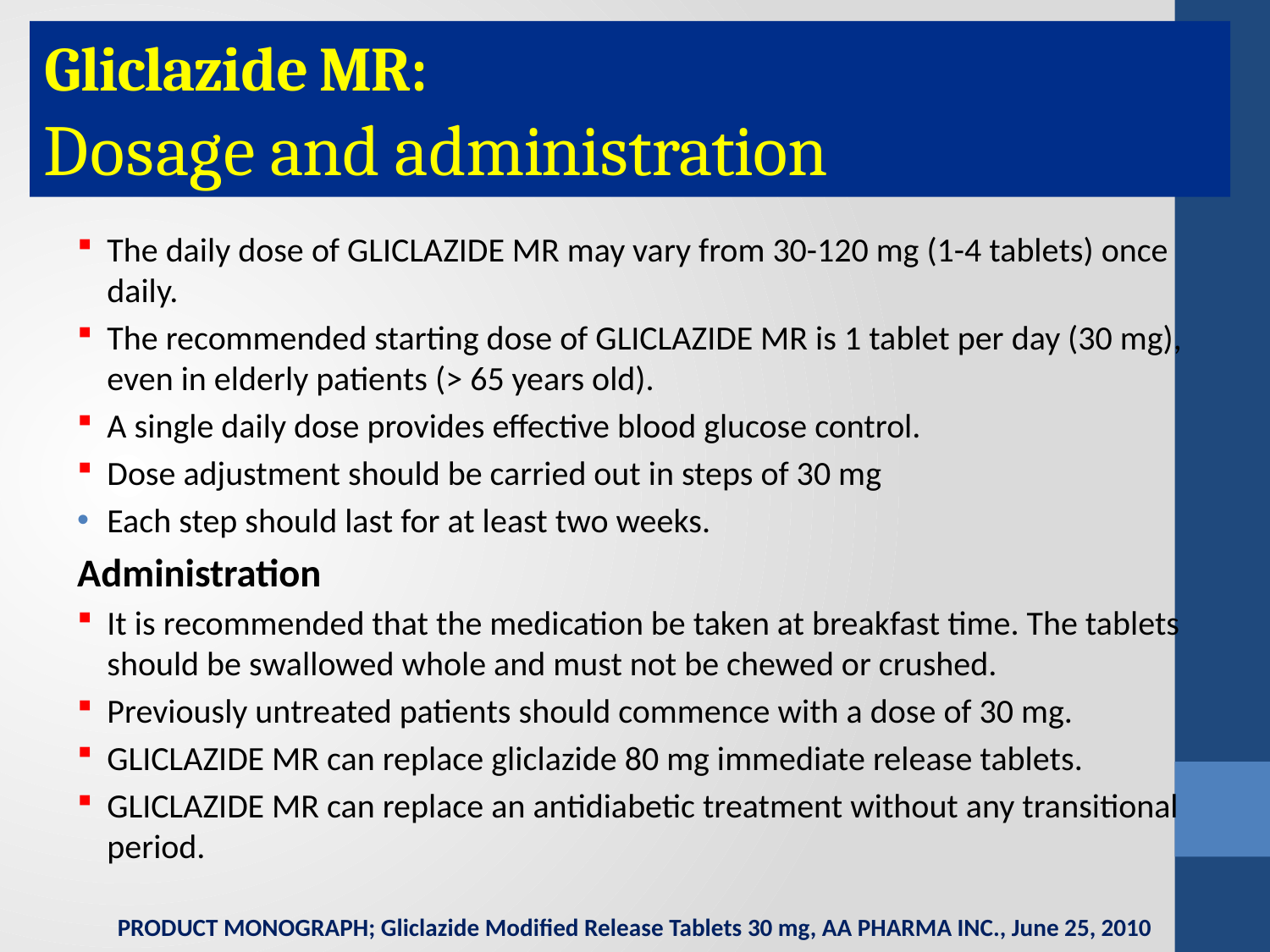

# Gliclazide MR: Dosage and administration
The daily dose of GLICLAZIDE MR may vary from 30-120 mg (1-4 tablets) once daily.
The recommended starting dose of GLICLAZIDE MR is 1 tablet per day (30 mg), even in elderly patients (> 65 years old).
A single daily dose provides effective blood glucose control.
Dose adjustment should be carried out in steps of 30 mg
Each step should last for at least two weeks.
Administration
It is recommended that the medication be taken at breakfast time. The tablets should be swallowed whole and must not be chewed or crushed.
Previously untreated patients should commence with a dose of 30 mg.
GLICLAZIDE MR can replace gliclazide 80 mg immediate release tablets.
GLICLAZIDE MR can replace an antidiabetic treatment without any transitional period.
PRODUCT MONOGRAPH; Gliclazide Modified Release Tablets 30 mg, AA PHARMA INC., June 25, 2010